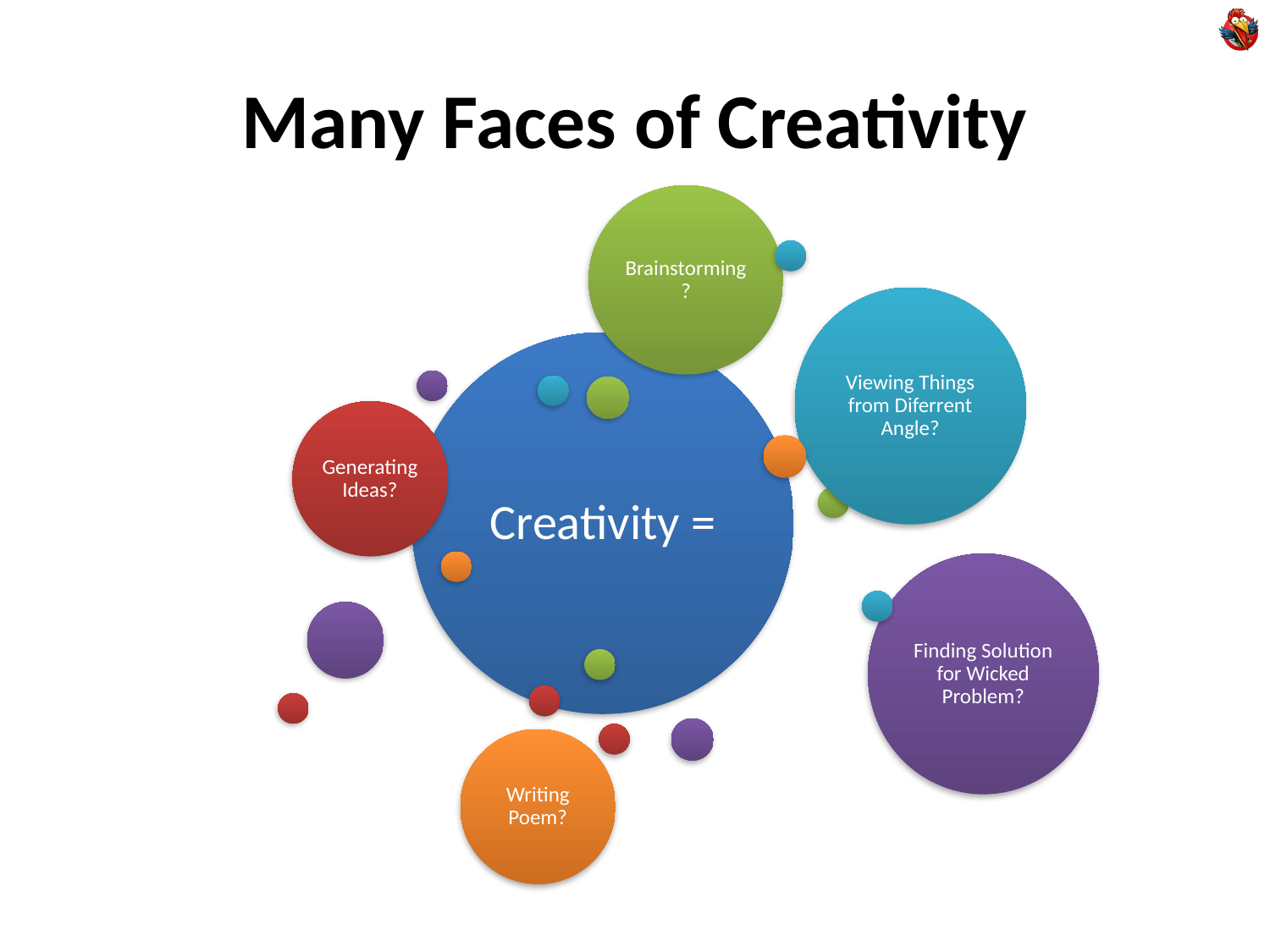

# Many Faces of Creativity
Creativity =
Generating Ideas?
Viewing Things from Diferrent Angle?
Finding Solution for Wicked Problem?
Writing Poem?
Brainstorming?